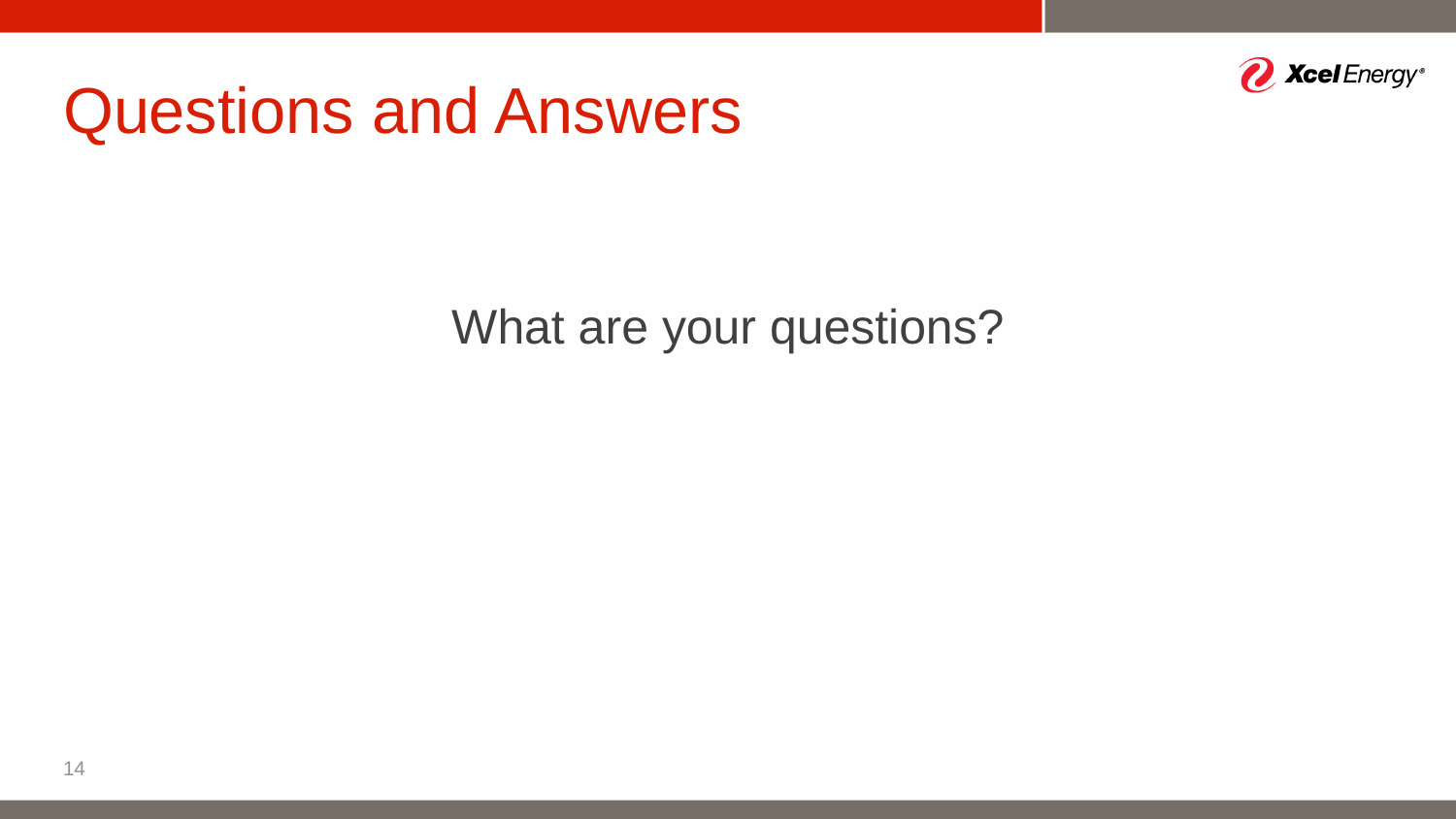

# Questions and Answers
What are your questions?
14